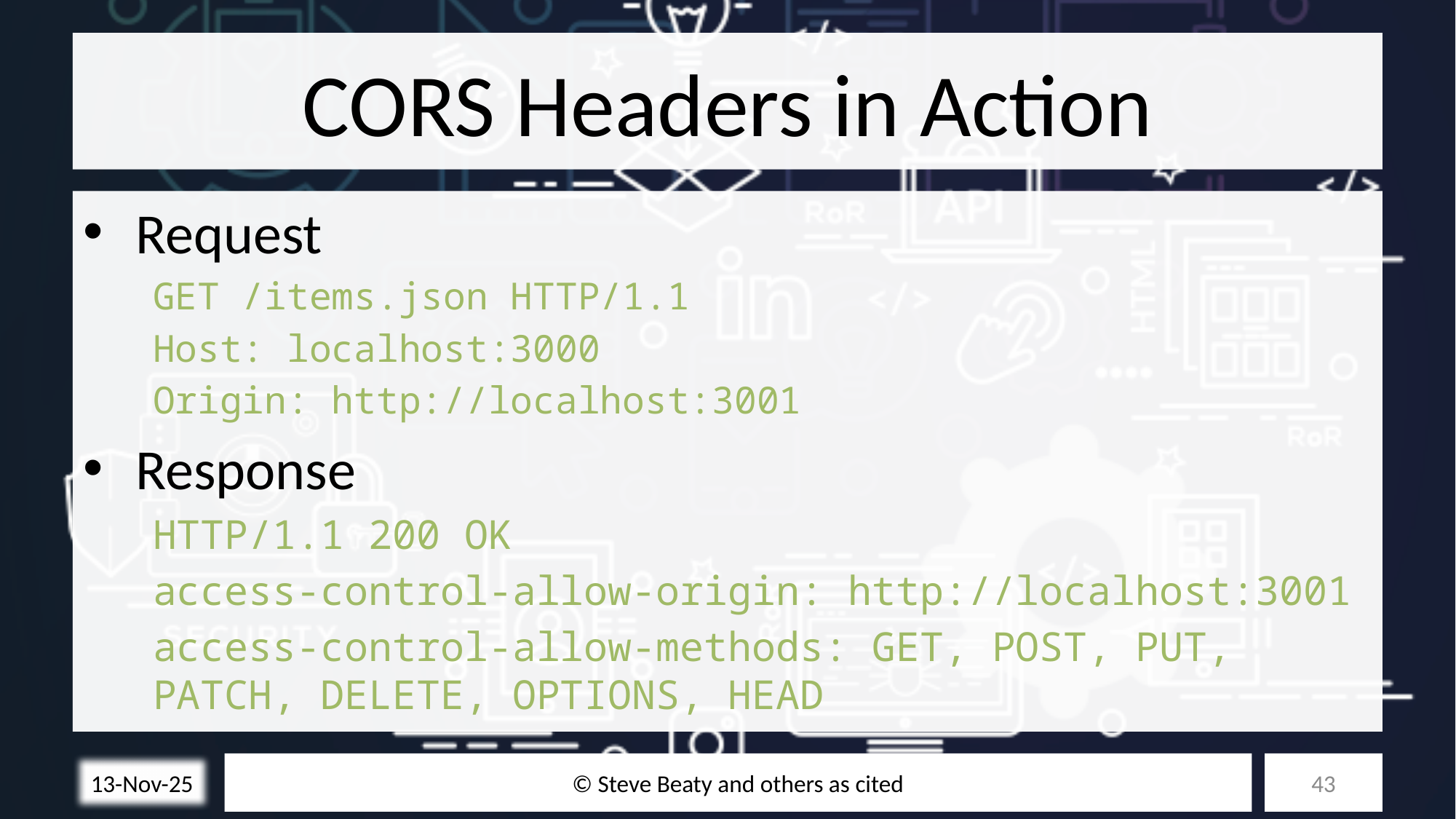

# CORS Headers in Action
Request
GET /items.json HTTP/1.1
Host: localhost:3000
Origin: http://localhost:3001
Response
HTTP/1.1 200 OK
access-control-allow-origin: http://localhost:3001
access-control-allow-methods: GET, POST, PUT, PATCH, DELETE, OPTIONS, HEAD

© Steve Beaty and others as cited
43